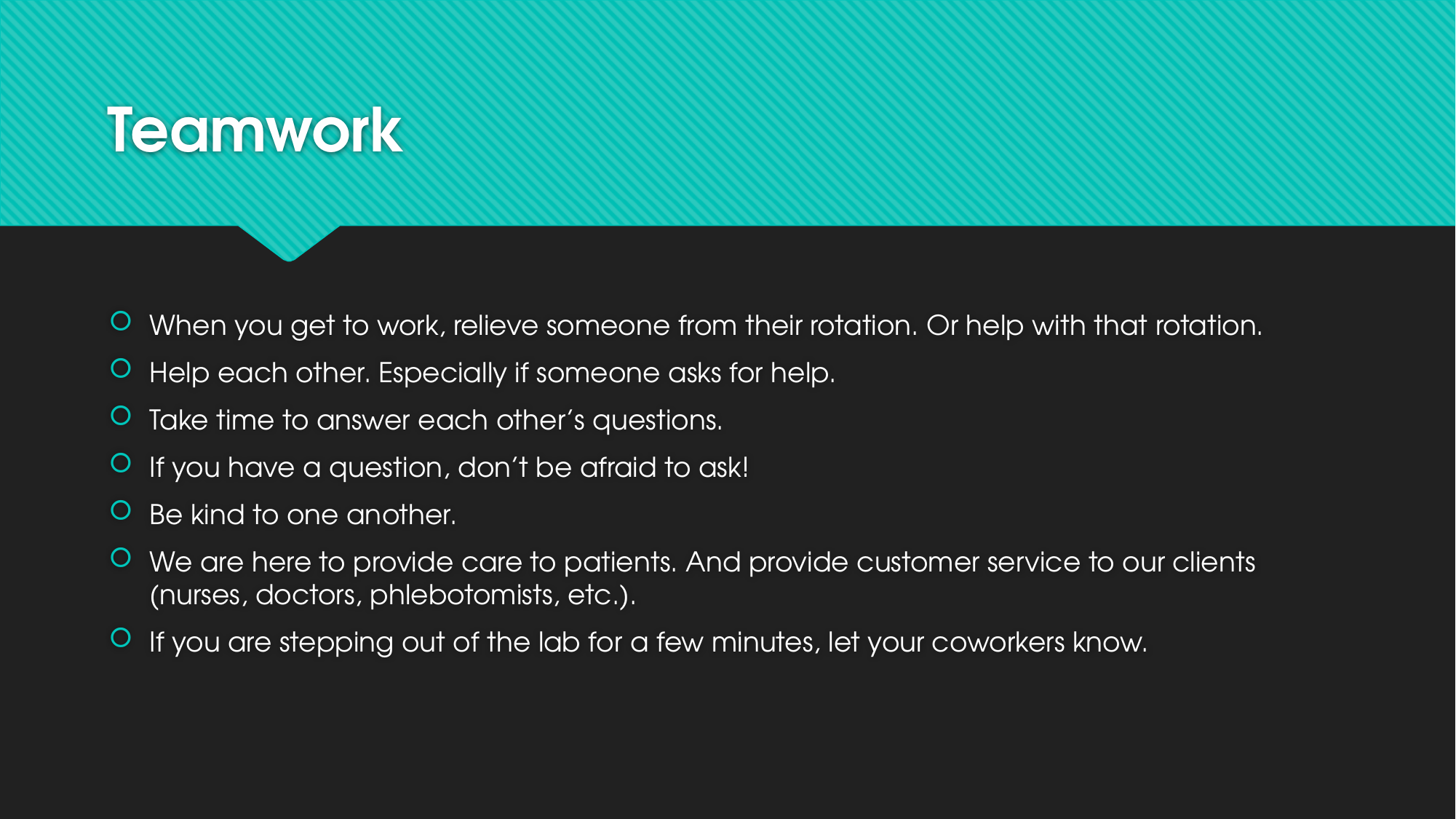

# Teamwork
When you get to work, relieve someone from their rotation. Or help with that rotation.
Help each other. Especially if someone asks for help.
Take time to answer each other’s questions.
If you have a question, don’t be afraid to ask!
Be kind to one another.
We are here to provide care to patients. And provide customer service to our clients (nurses, doctors, phlebotomists, etc.).
If you are stepping out of the lab for a few minutes, let your coworkers know.